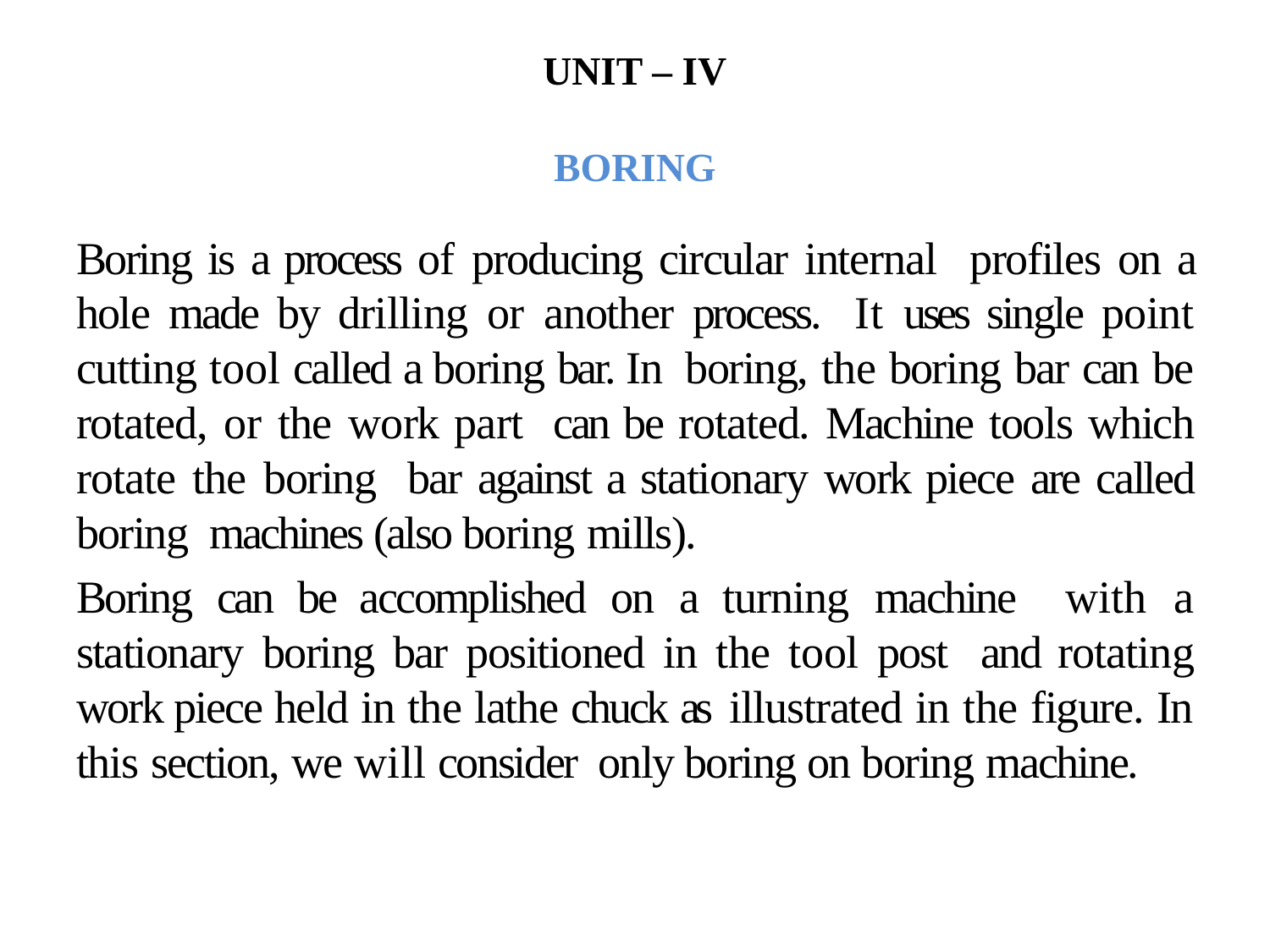

# UNIT – IV BORING
Boring is a process of producing circular internal  profiles on a hole made by drilling or another process.  It uses single point cutting tool called a boring bar. In  boring, the boring bar can be rotated, or the work part  can be rotated. Machine tools which rotate the boring  bar against a stationary work piece are called boring  machines (also boring mills).
Boring can be accomplished on a turning machine  with a stationary boring bar positioned in the tool post  and rotating work piece held in the lathe chuck as  illustrated in the figure. In this section, we will consider  only boring on boring machine.